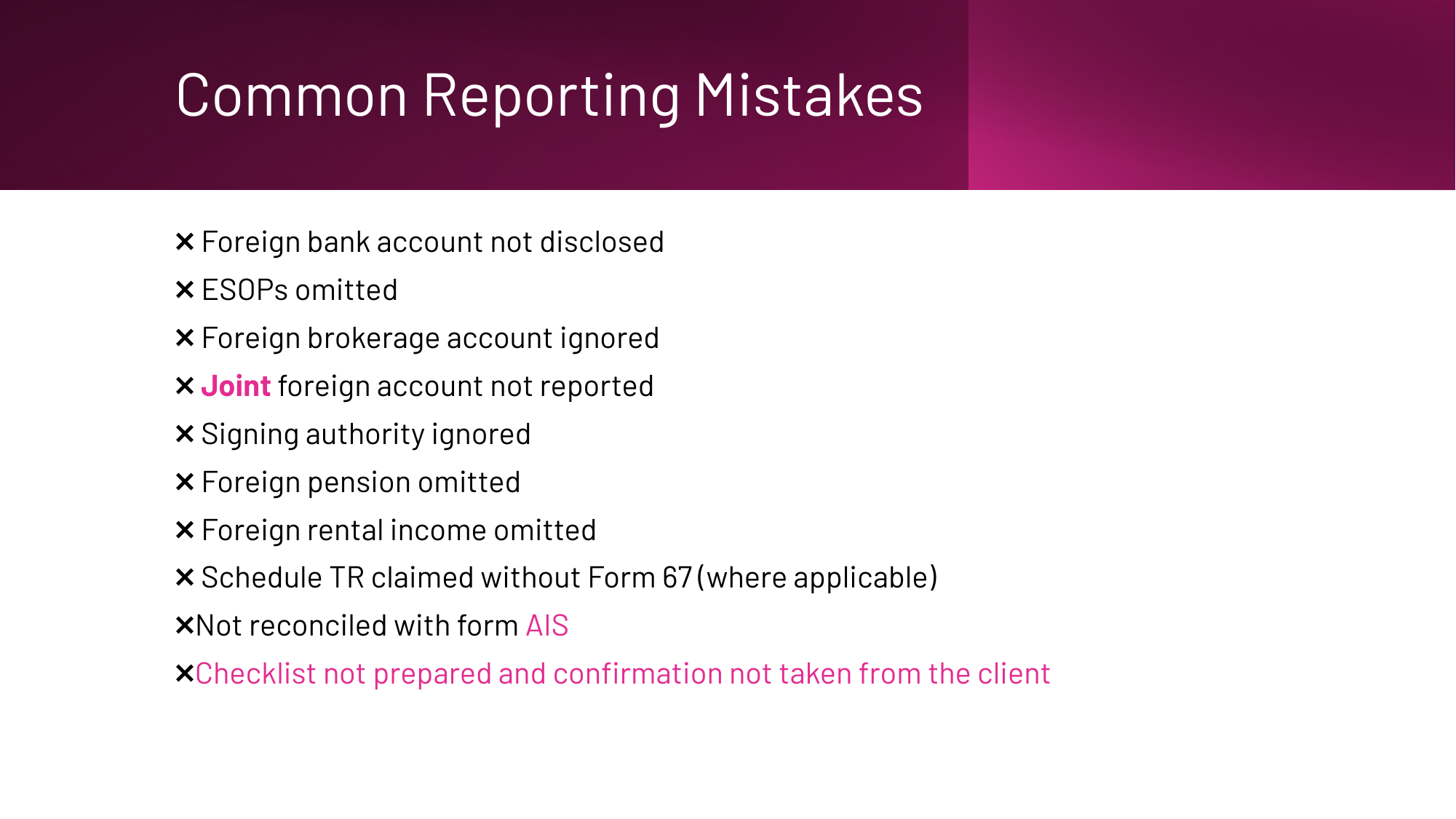

# Common Reporting Mistakes
❌ Foreign bank account not disclosed
❌ ESOPs omitted
❌ Foreign brokerage account ignored
❌ Joint foreign account not reported
❌ Signing authority ignored
❌ Foreign pension omitted
❌ Foreign rental income omitted
❌ Schedule TR claimed without Form 67 (where applicable)
❌Not reconciled with form AIS
❌Checklist not prepared and confirmation not taken from the client